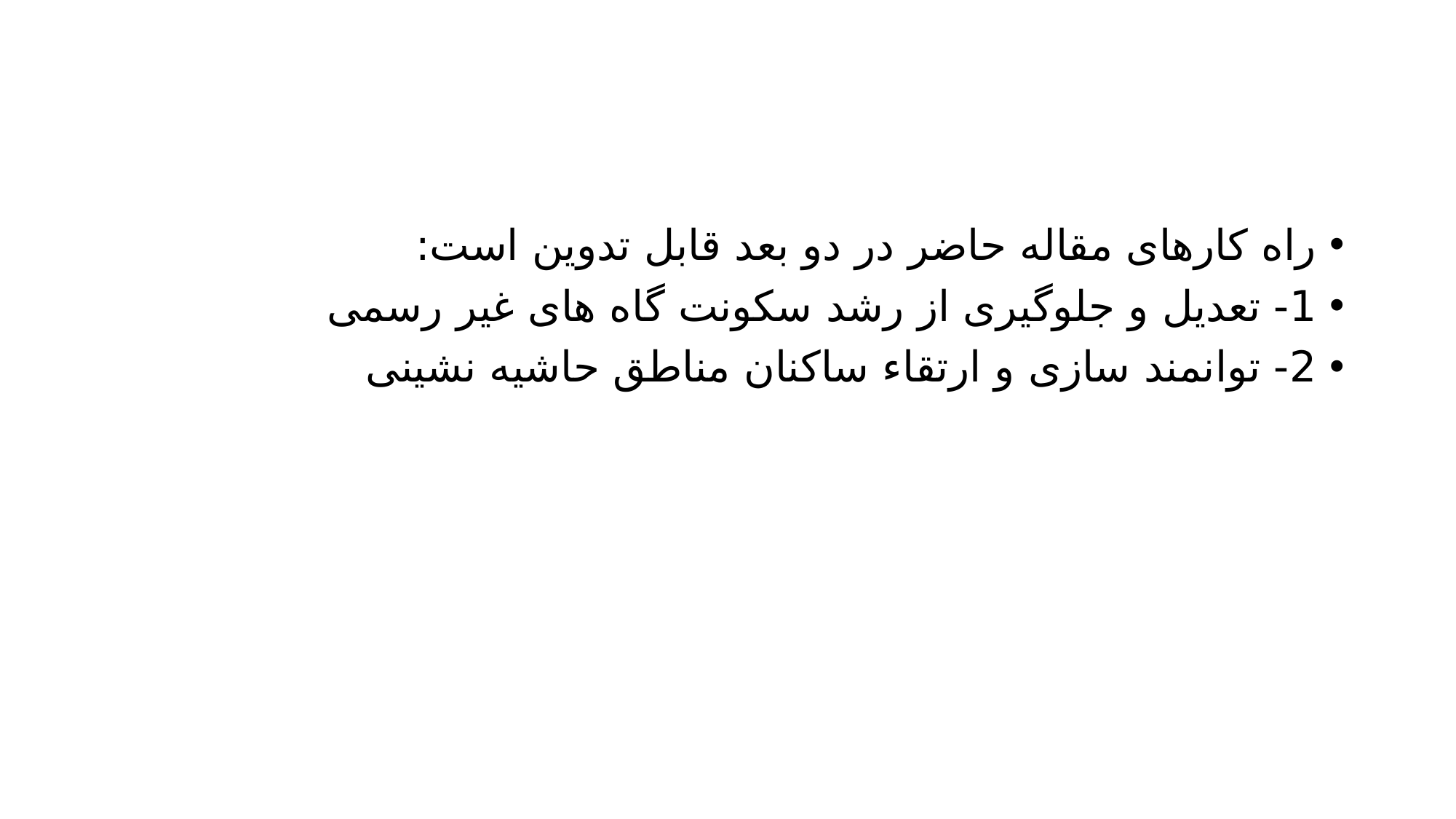

#
راه کارهای مقاله حاضر در دو بعد قابل تدوین است:
1- تعدیل و جلوگیری از رشد سکونت گاه های غیر رسمی
2- توانمند سازی و ارتقاء ساکنان مناطق حاشیه نشینی